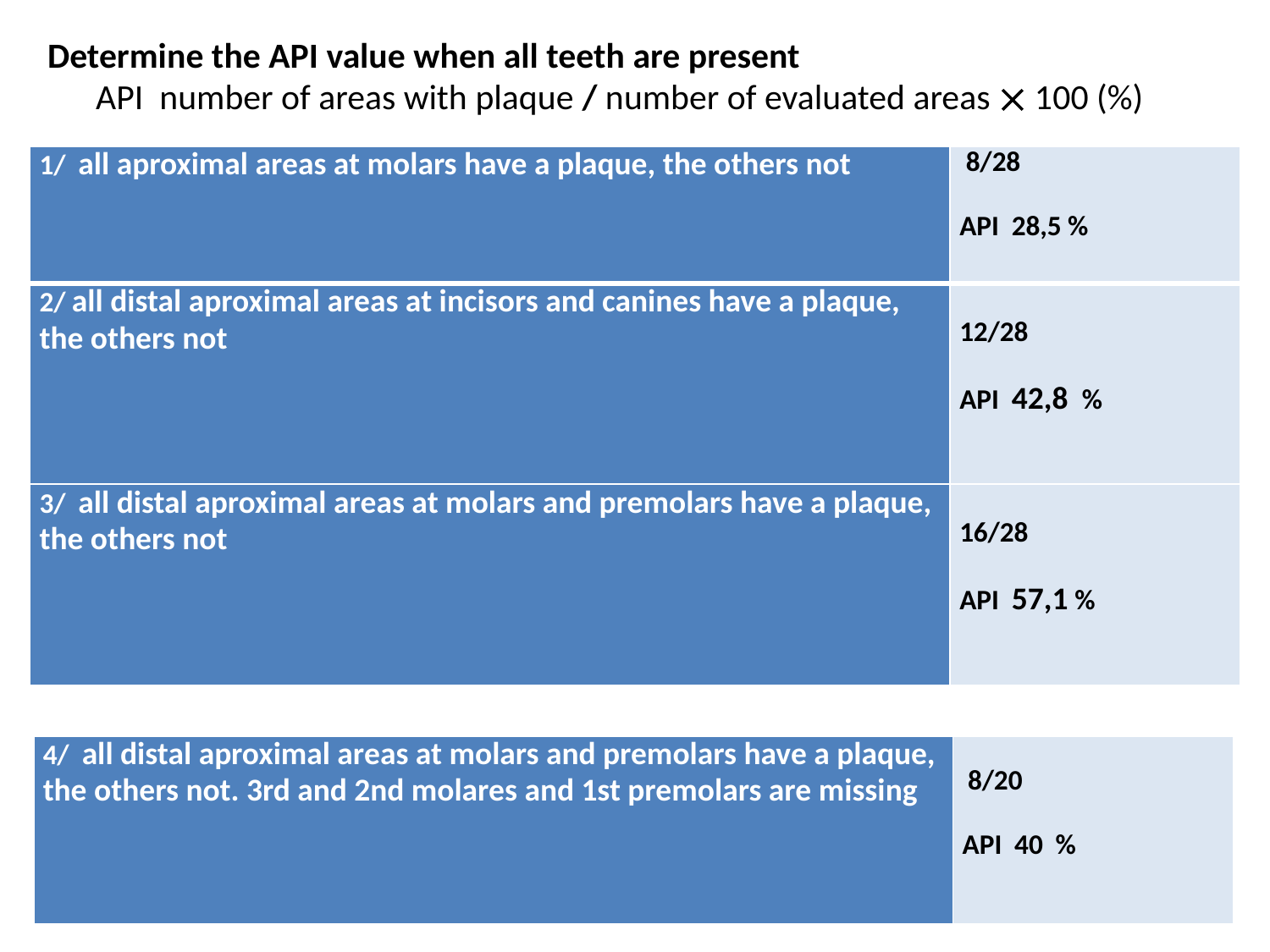

Determine the API value when all teeth are present                                                           API  number of areas with plaque / number of evaluated areas × 100 (%)

| 1/ all aproximal areas at molars have a plaque, the others not | 8/28 API 28,5 % |
| --- | --- |
| 2/ all distal aproximal areas at incisors and canines have a plaque, the others not | 12/28 API 42,8 % |
| 3/ all distal aproximal areas at molars and premolars have a plaque, the others not | 16/28 API 57,1 % |
| 4/ all distal aproximal areas at molars and premolars have a plaque, the others not. 3rd and 2nd molares and 1st premolars are missing | 8/20 API 40 % |
| --- | --- |